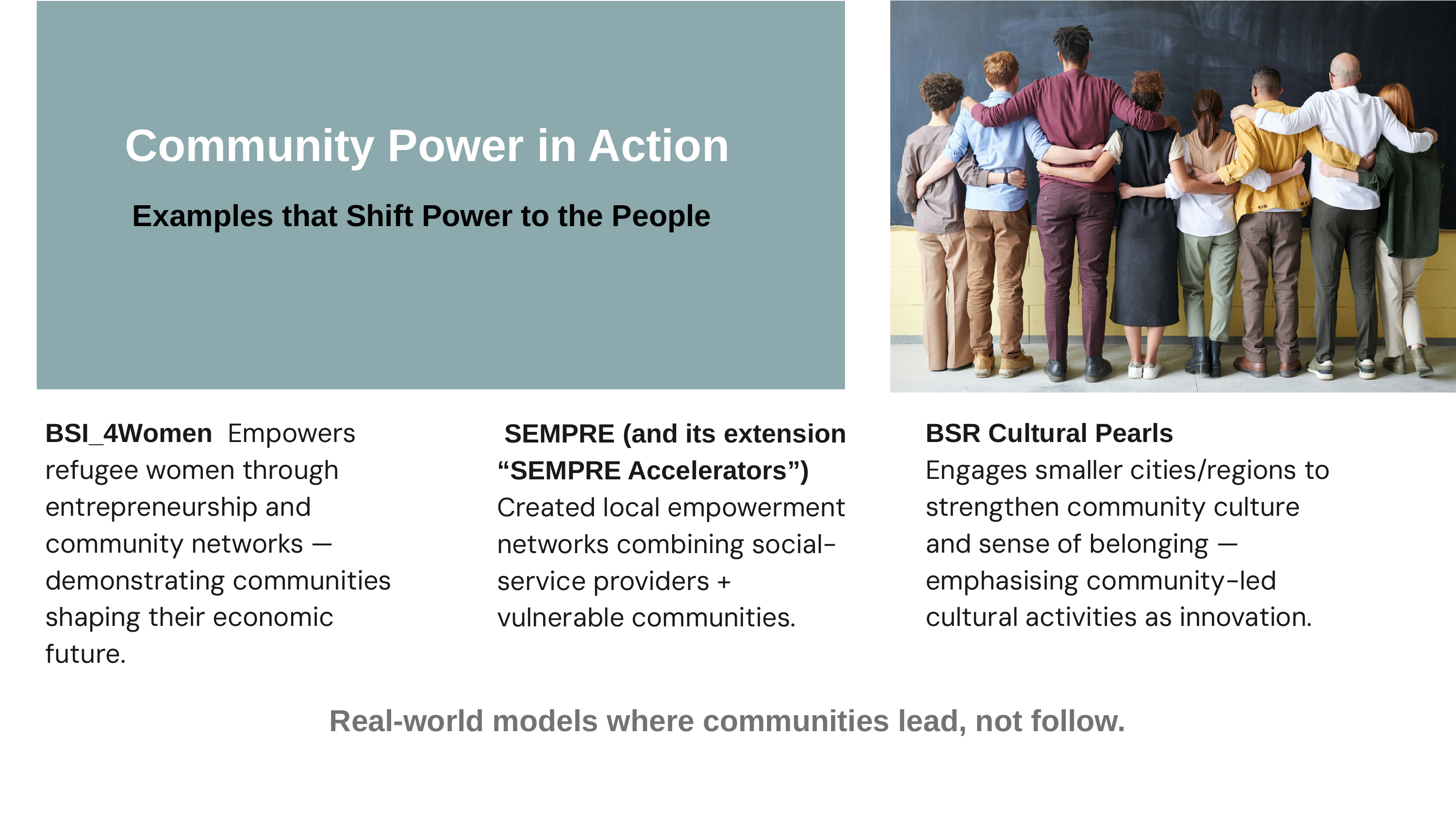

Community Power in Action

Examples that Shift Power to the People
BSI_4Women  Empowers refugee women through entrepreneurship and community networks — demonstrating communities shaping their economic future.
BSR Cultural Pearls
Engages smaller cities/regions to strengthen community culture and sense of belonging — emphasising community-led cultural activities as innovation.
 SEMPRE (and its extension “SEMPRE Accelerators”) Created local empowerment networks combining social-service providers + vulnerable communities.
Real-world models where communities lead, not follow.